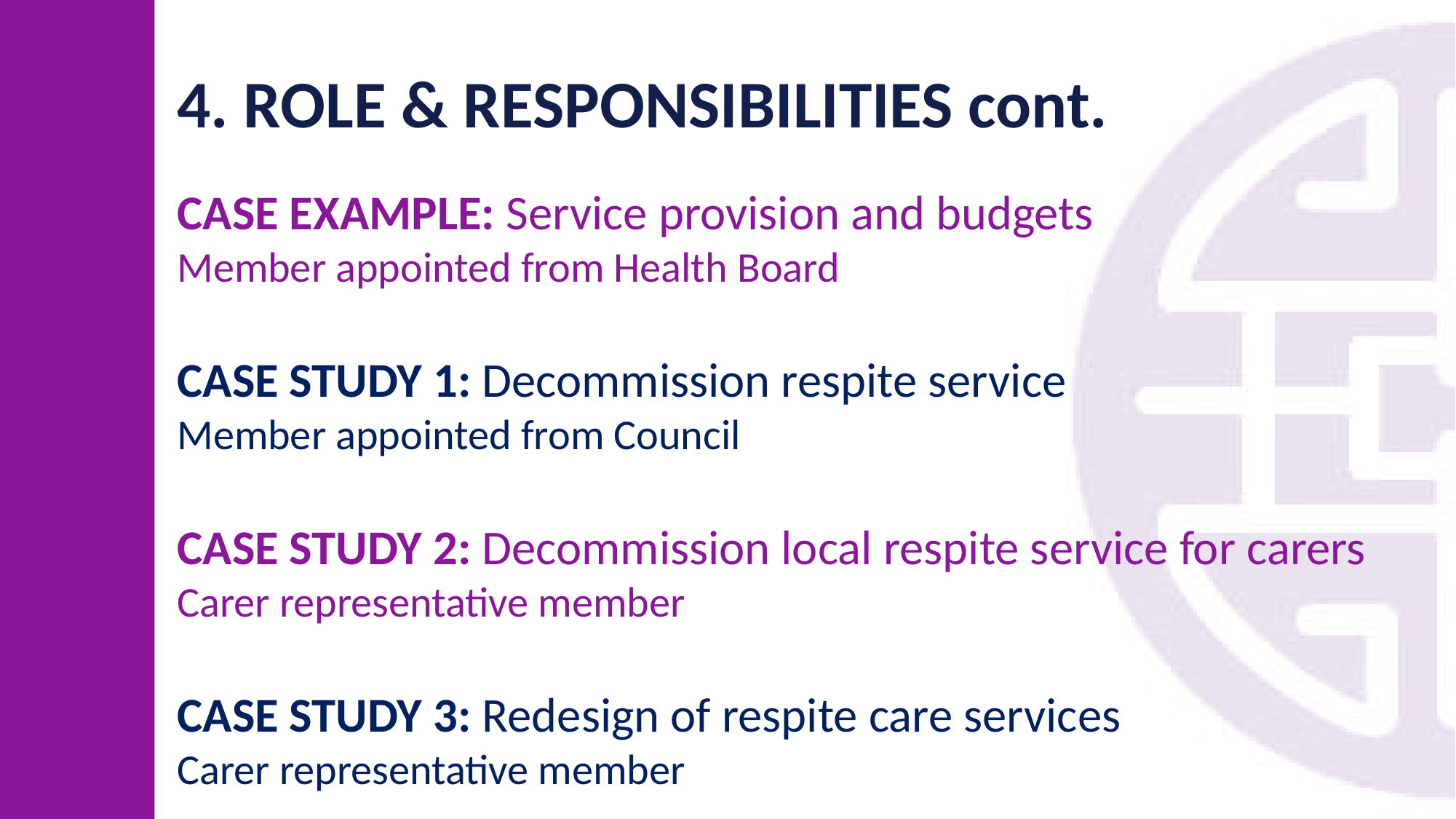

# 4. ROLE & RESPONSIBILITIES cont.
CASE EXAMPLE: Service provision and budgets
Member appointed from Health Board

CASE STUDY 1: Decommission respite service
Member appointed from Council

CASE STUDY 2: Decommission local respite service for carers
Carer representative member

CASE STUDY 3: Redesign of respite care services
Carer representative member